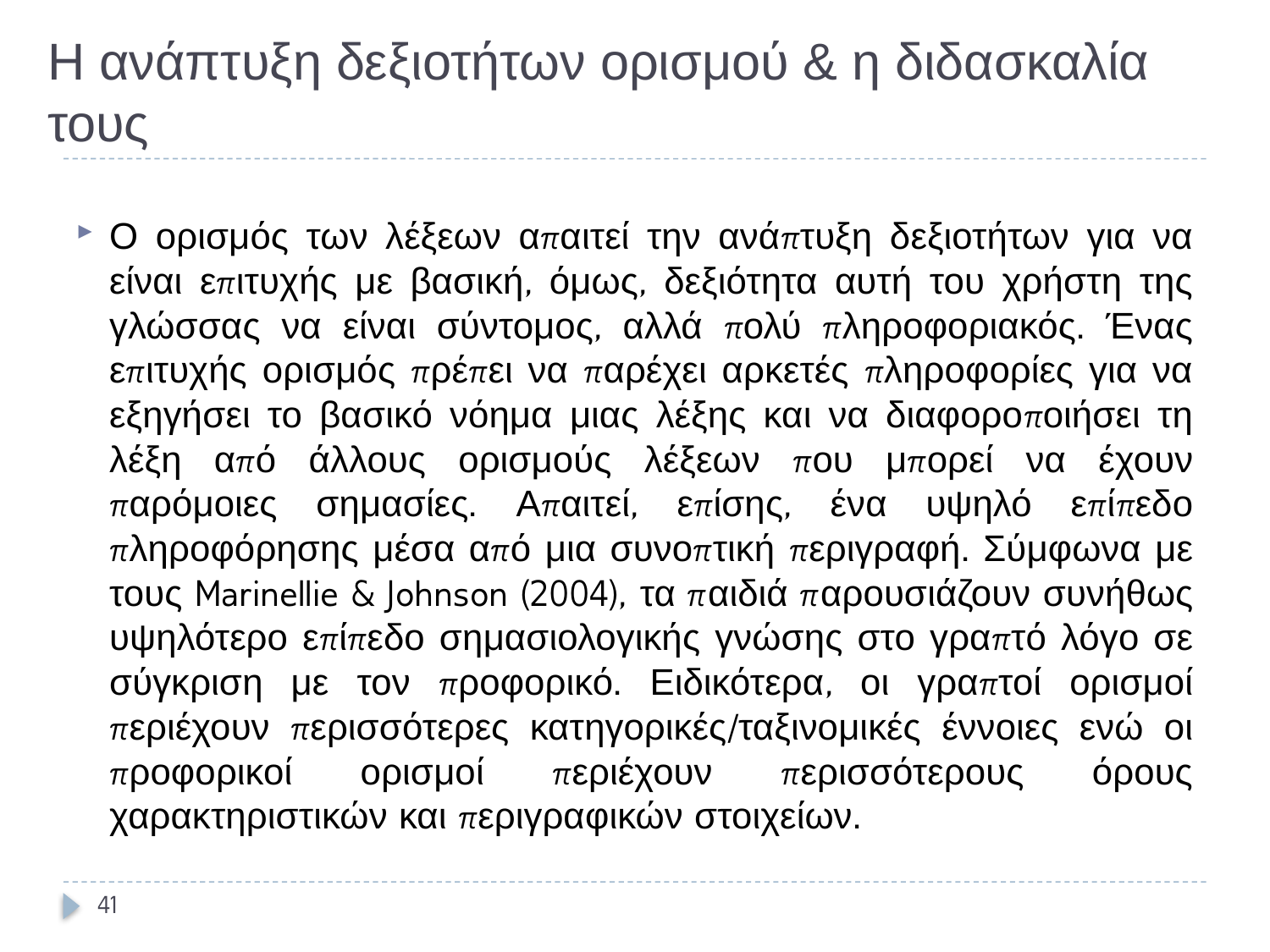

# Η ανάπτυξη δεξιοτήτων ορισμού & η διδασκαλία τους
Ο ορισμός των λέξεων απαιτεί την ανάπτυξη δεξιοτήτων για να είναι επιτυχής με βασική, όμως, δεξιότητα αυτή του χρήστη της γλώσσας να είναι σύντομος, αλλά πολύ πληροφοριακός. Ένας επιτυχής ορισμός πρέπει να παρέχει αρκετές πληροφορίες για να εξηγήσει το βασικό νόημα μιας λέξης και να διαφοροποιήσει τη λέξη από άλλους ορισμούς λέξεων που μπορεί να έχουν παρόμοιες σημασίες. Απαιτεί, επίσης, ένα υψηλό επίπεδο πληροφόρησης μέσα από μια συνοπτική περιγραφή. Σύμφωνα με τους Marinellie & Johnson (2004), τα παιδιά παρουσιάζουν συνήθως υψηλότερο επίπεδο σημασιολογικής γνώσης στο γραπτό λόγο σε σύγκριση με τον προφορικό. Ειδικότερα, οι γραπτοί ορισμοί περιέχουν περισσότερες κατηγορικές/ταξινομικές έννοιες ενώ οι προφορικοί ορισμοί περιέχουν περισσότερους όρους χαρακτηριστικών και περιγραφικών στοιχείων.

41